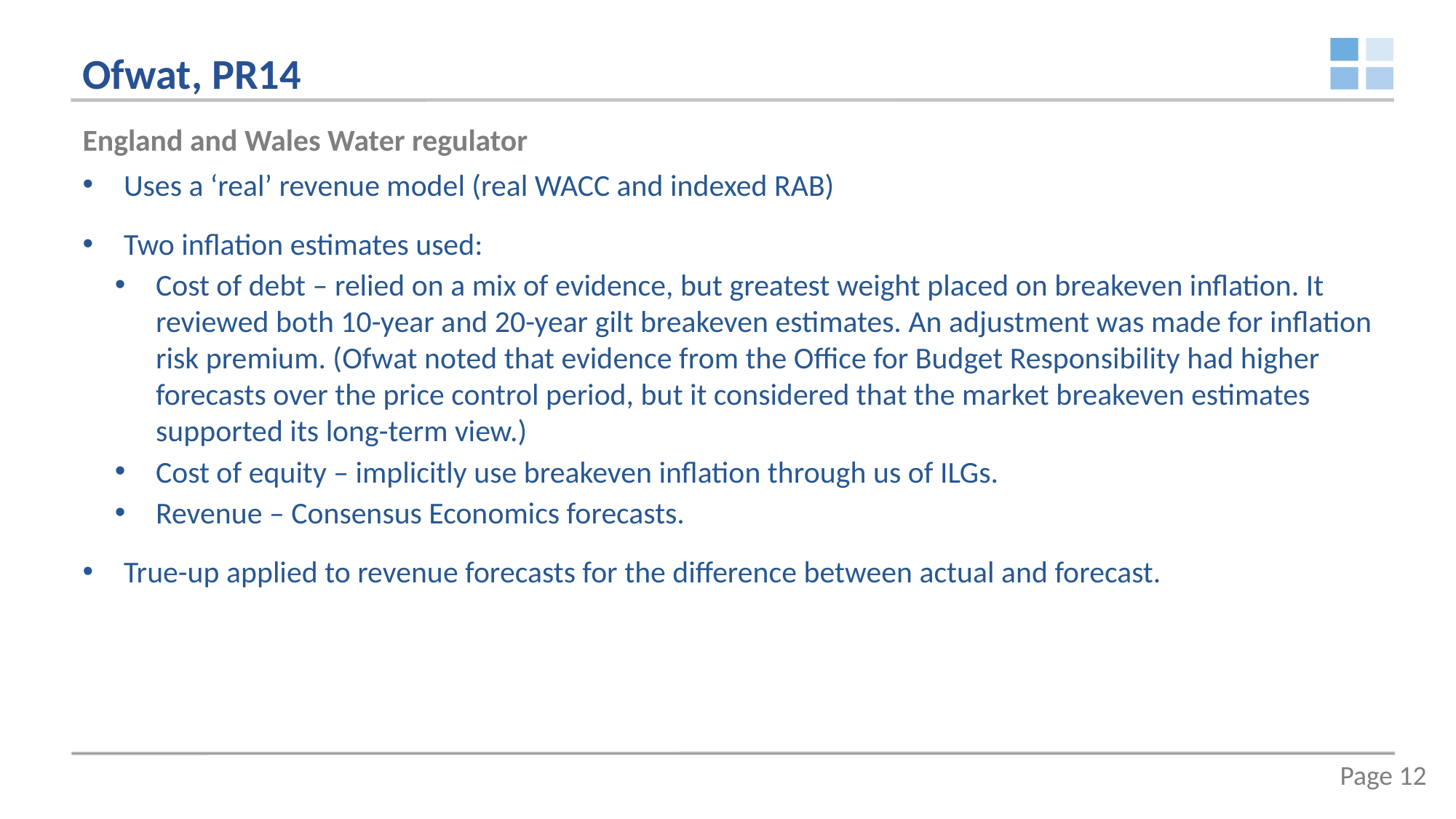

# Ofwat, PR14
England and Wales Water regulator
Uses a ‘real’ revenue model (real WACC and indexed RAB)
Two inflation estimates used:
Cost of debt – relied on a mix of evidence, but greatest weight placed on breakeven inflation. It reviewed both 10-year and 20-year gilt breakeven estimates. An adjustment was made for inflation risk premium. (Ofwat noted that evidence from the Office for Budget Responsibility had higher forecasts over the price control period, but it considered that the market breakeven estimates supported its long-term view.)
Cost of equity – implicitly use breakeven inflation through us of ILGs.
Revenue – Consensus Economics forecasts.
True-up applied to revenue forecasts for the difference between actual and forecast.